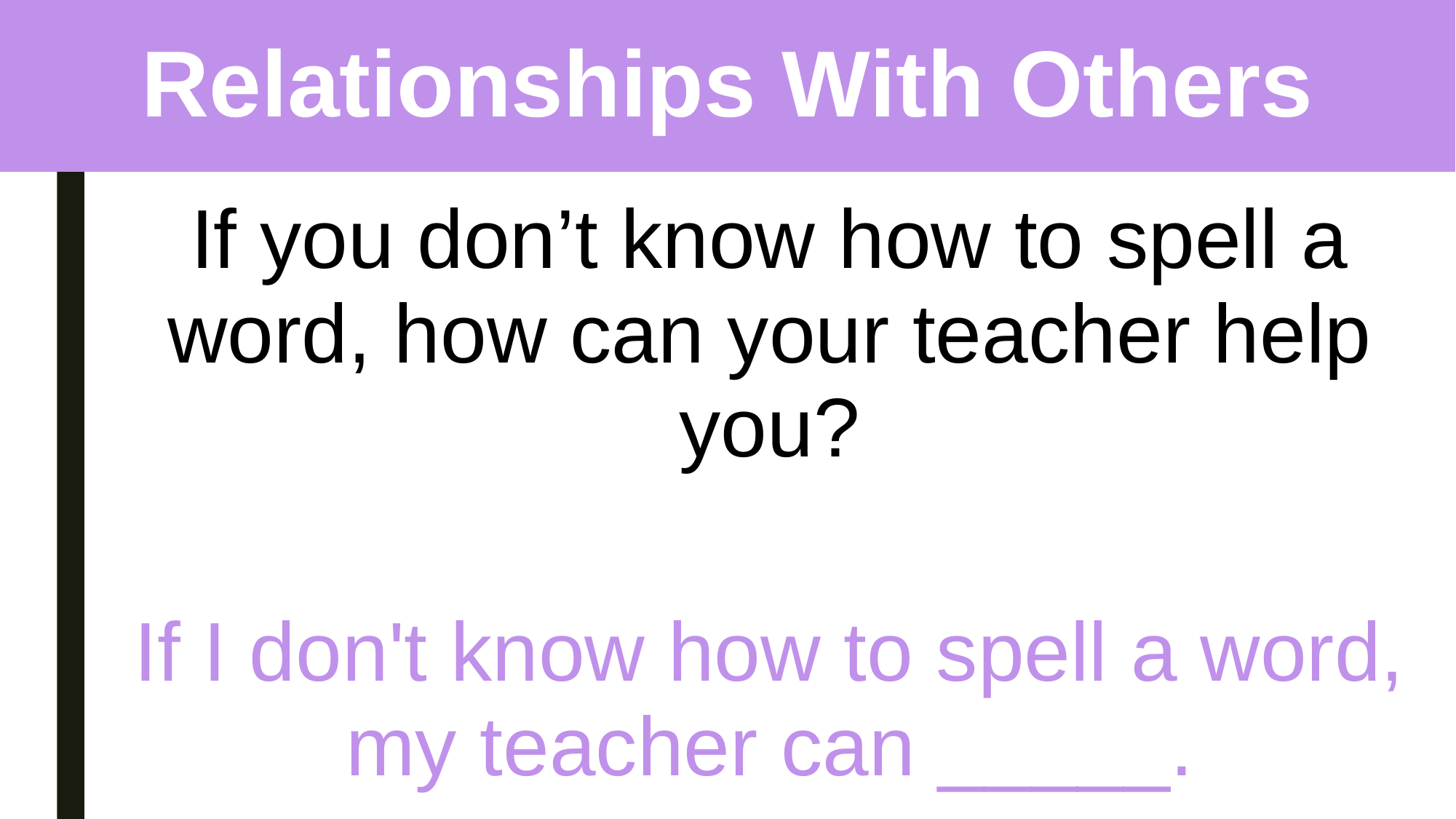

# Relationships With Others
If you don’t know how to spell a word, how can your teacher help you?

If I don't know how to spell a word, my teacher can _____.